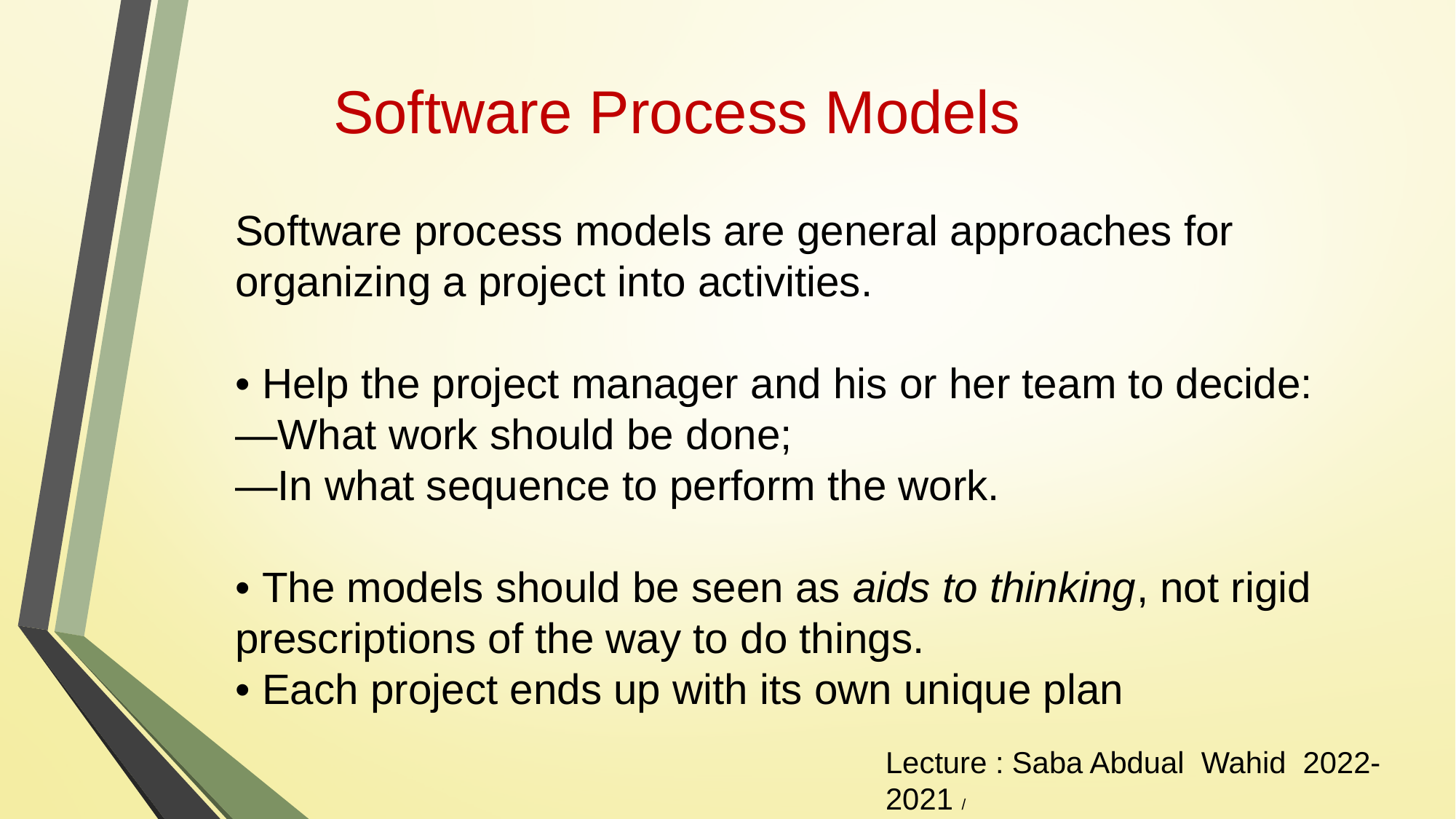

Software Process Models
Software process models are general approaches for
organizing a project into activities.

• Help the project manager and his or her team to decide:
—What work should be done;
—In what sequence to perform the work.

• The models should be seen as aids to thinking, not rigid
prescriptions of the way to do things.
• Each project ends up with its own unique plan
Lecture : Saba Abdual  Wahid  2022-2021 /